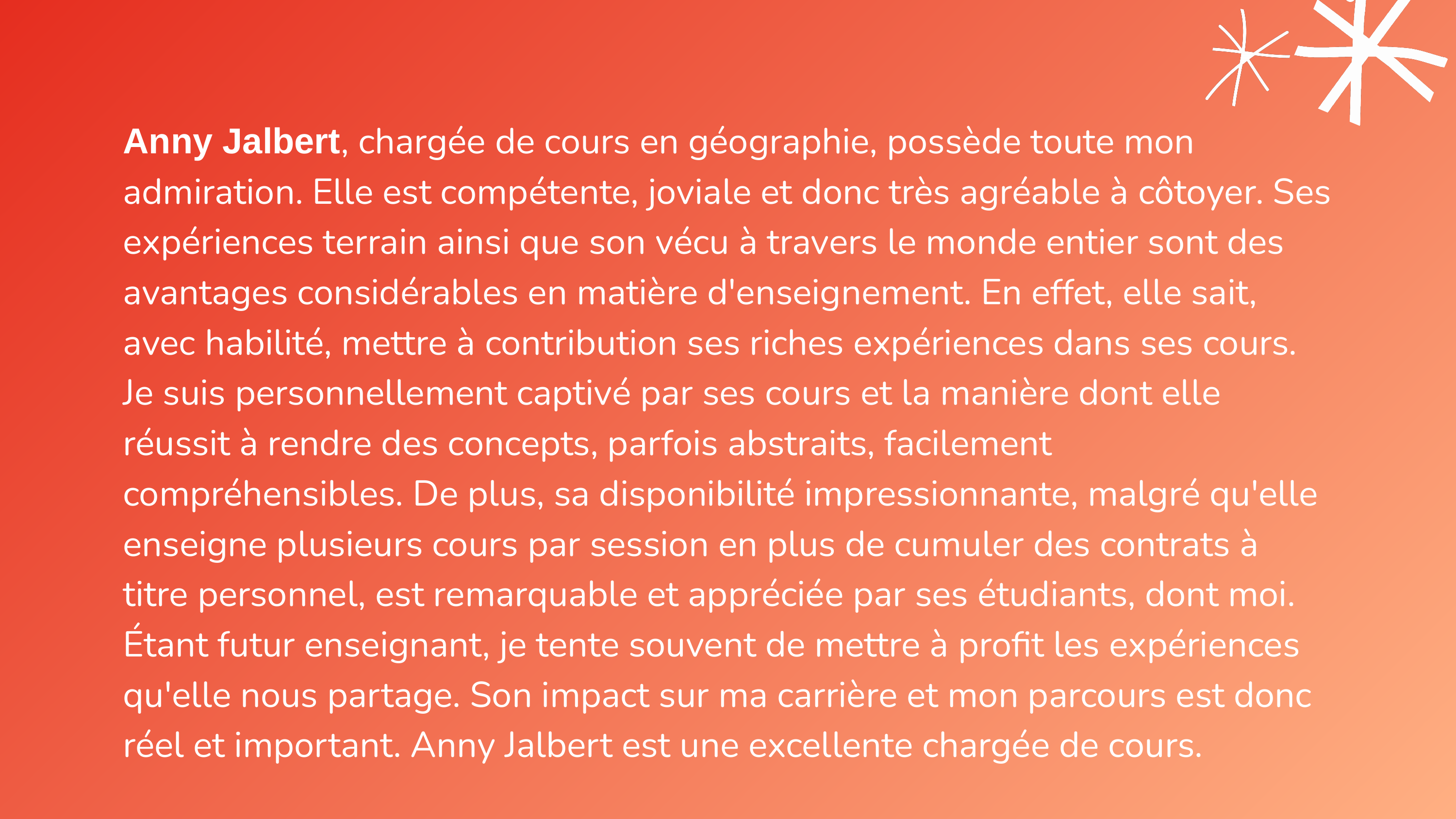

Anny Jalbert, chargée de cours en géographie, possède toute mon admiration. Elle est compétente, joviale et donc très agréable à côtoyer. Ses expériences terrain ainsi que son vécu à travers le monde entier sont des avantages considérables en matière d'enseignement. En effet, elle sait, avec habilité, mettre à contribution ses riches expériences dans ses cours. Je suis personnellement captivé par ses cours et la manière dont elle réussit à rendre des concepts, parfois abstraits, facilement compréhensibles. De plus, sa disponibilité impressionnante, malgré qu'elle enseigne plusieurs cours par session en plus de cumuler des contrats à titre personnel, est remarquable et appréciée par ses étudiants, dont moi. Étant futur enseignant, je tente souvent de mettre à profit les expériences qu'elle nous partage. Son impact sur ma carrière et mon parcours est donc réel et important. Anny Jalbert est une excellente chargée de cours.